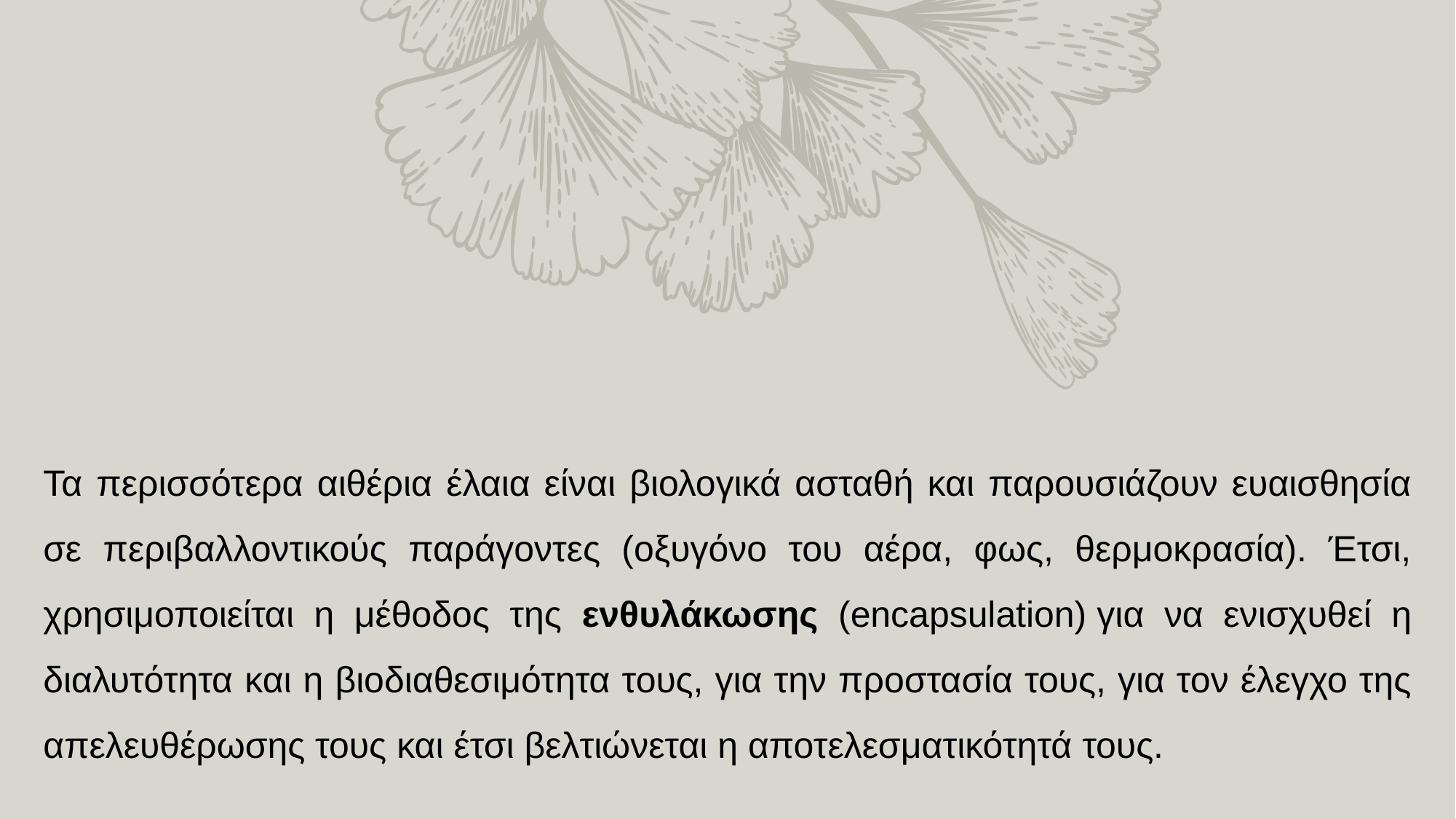

Τα περισσότερα αιθέρια έλαια είναι βιολογικά ασταθή και παρουσιάζουν ευαισθησία σε περιβαλλοντικούς παράγοντες (οξυγόνο του αέρα, φως, θερμοκρασία). Έτσι, χρησιμοποιείται η μέθοδος της ενθυλάκωσης (encapsulation) για να ενισχυθεί η διαλυτότητα και η βιοδιαθεσιμότητα τους, για την προστασία τους, για τον έλεγχο της απελευθέρωσης τους και έτσι βελτιώνεται η αποτελεσματικότητά τους.